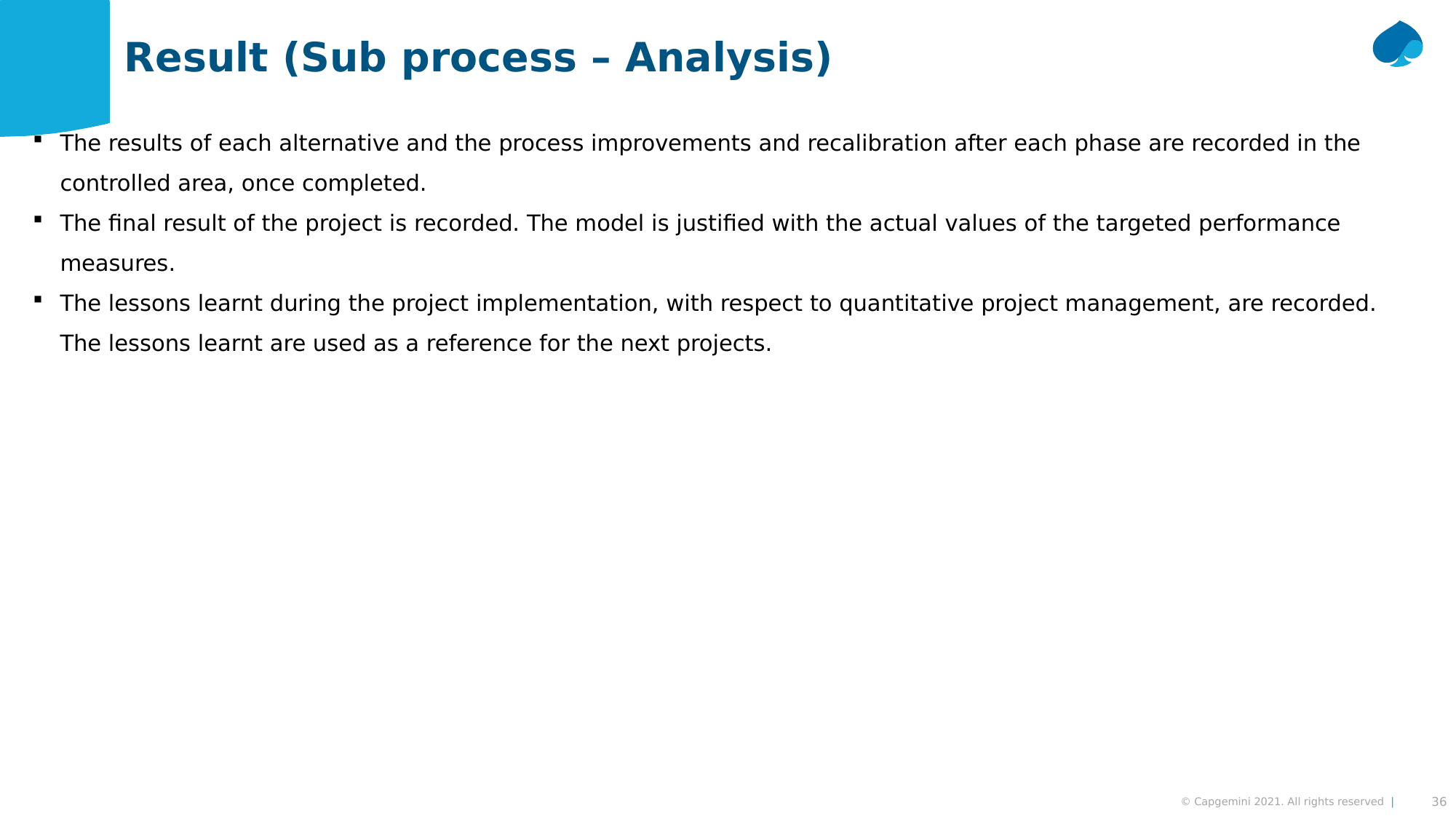

Result (Sub process – Analysis)
The results of each alternative and the process improvements and recalibration after each phase are recorded in the controlled area, once completed.
The final result of the project is recorded. The model is justified with the actual values of the targeted performance measures.
The lessons learnt during the project implementation, with respect to quantitative project management, are recorded. The lessons learnt are used as a reference for the next projects.